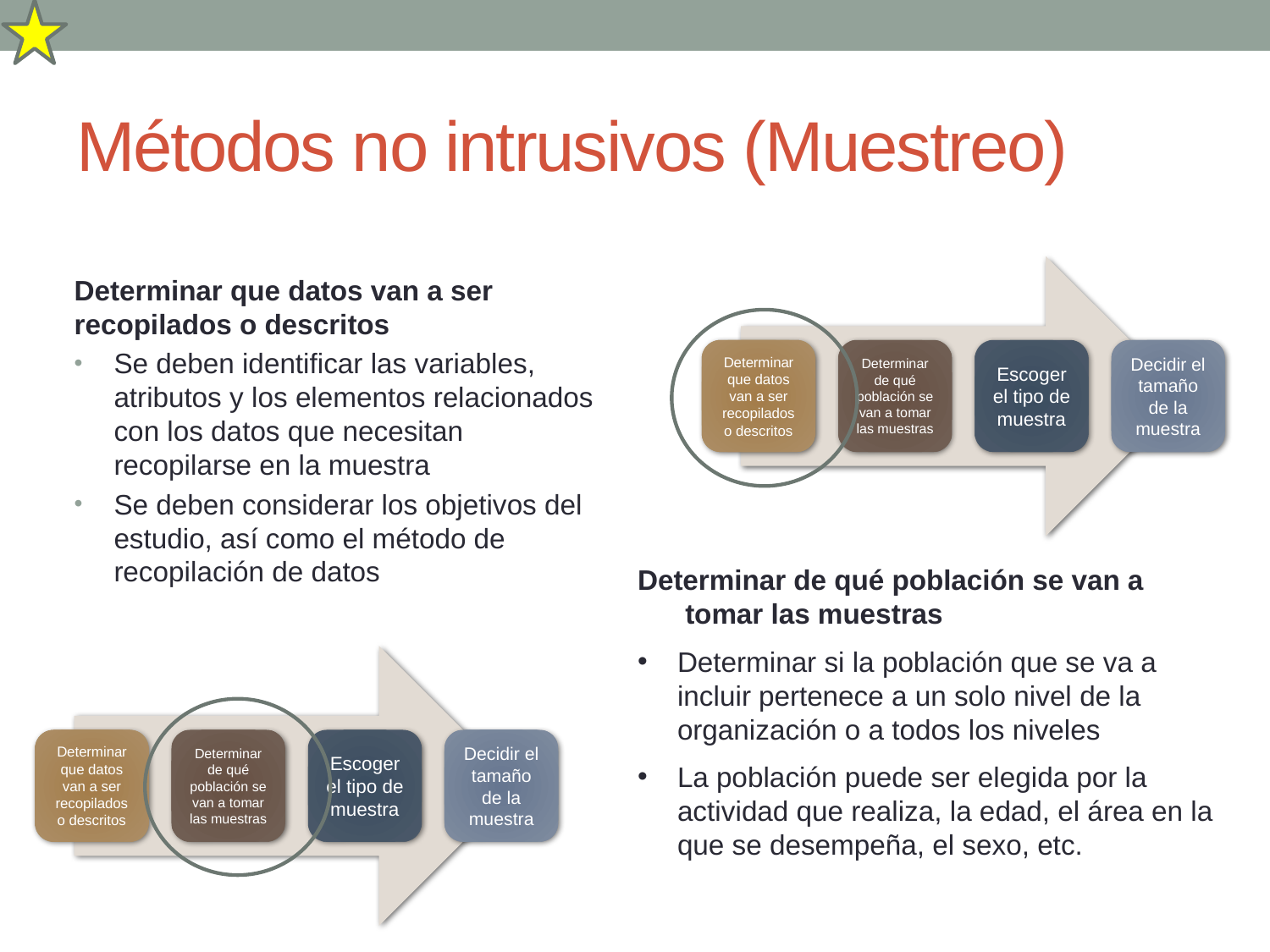

# Métodos no intrusivos (Muestreo)
Determinar que datos van a ser recopilados o descritos
Determinar de qué población se van a tomar las muestras
Escoger el tipo de muestra
Decidir el tamaño de la muestra
Determinar que datos van a ser recopilados o descritos
Se deben identificar las variables, atributos y los elementos relacionados con los datos que necesitan recopilarse en la muestra
Se deben considerar los objetivos del estudio, así como el método de recopilación de datos

Determinar de qué población se van a tomar las muestras
Determinar si la población que se va a incluir pertenece a un solo nivel de la organización o a todos los niveles
La población puede ser elegida por la actividad que realiza, la edad, el área en la que se desempeña, el sexo, etc.
Determinar que datos van a ser recopilados o descritos
Determinar de qué población se van a tomar las muestras
Escoger el tipo de muestra
Decidir el tamaño de la muestra